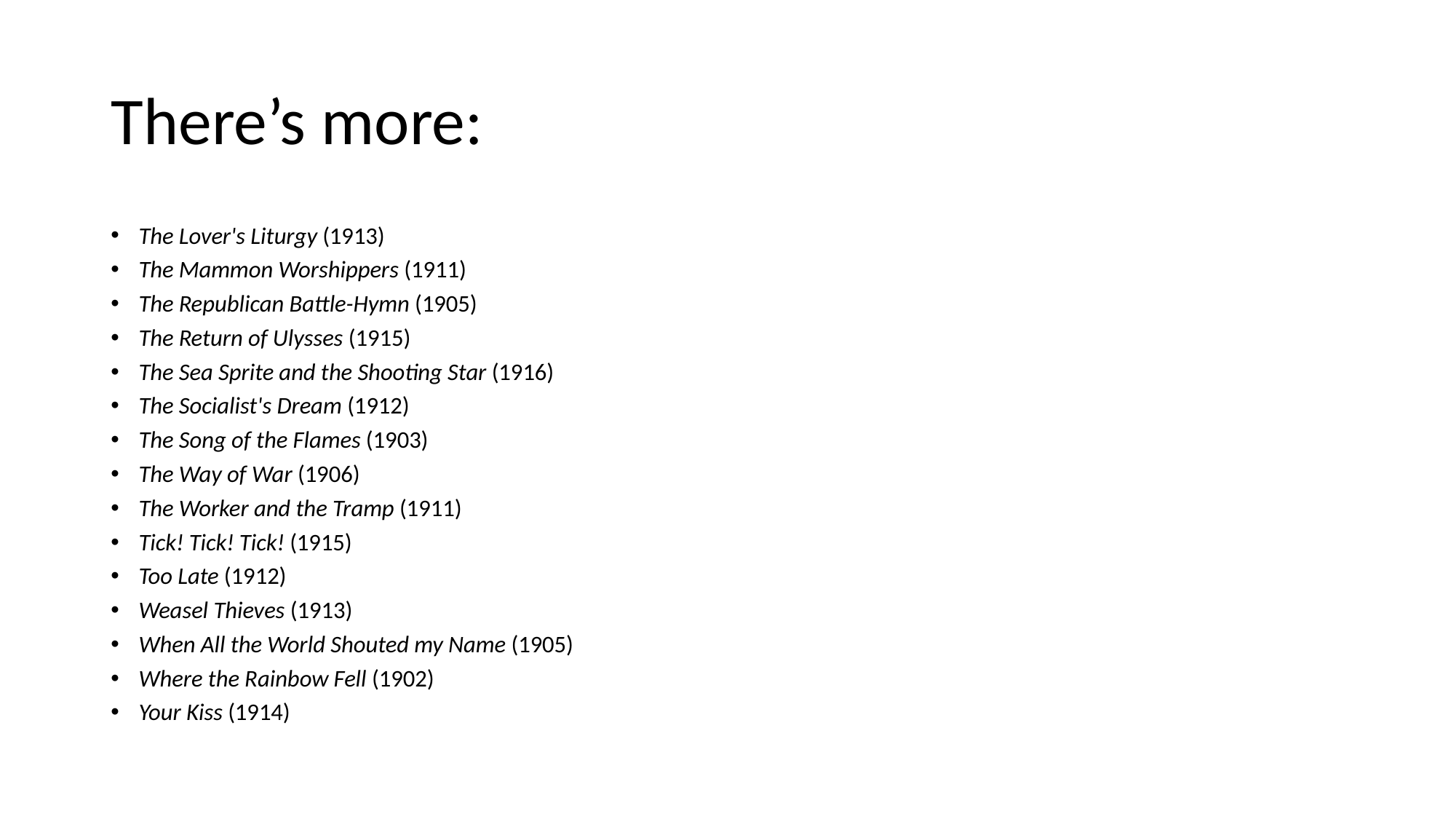

# There’s more:
The Lover's Liturgy (1913)
The Mammon Worshippers (1911)
The Republican Battle-Hymn (1905)
The Return of Ulysses (1915)
The Sea Sprite and the Shooting Star (1916)
The Socialist's Dream (1912)
The Song of the Flames (1903)
The Way of War (1906)
The Worker and the Tramp (1911)
Tick! Tick! Tick! (1915)
Too Late (1912)
Weasel Thieves (1913)
When All the World Shouted my Name (1905)
Where the Rainbow Fell (1902)
Your Kiss (1914)